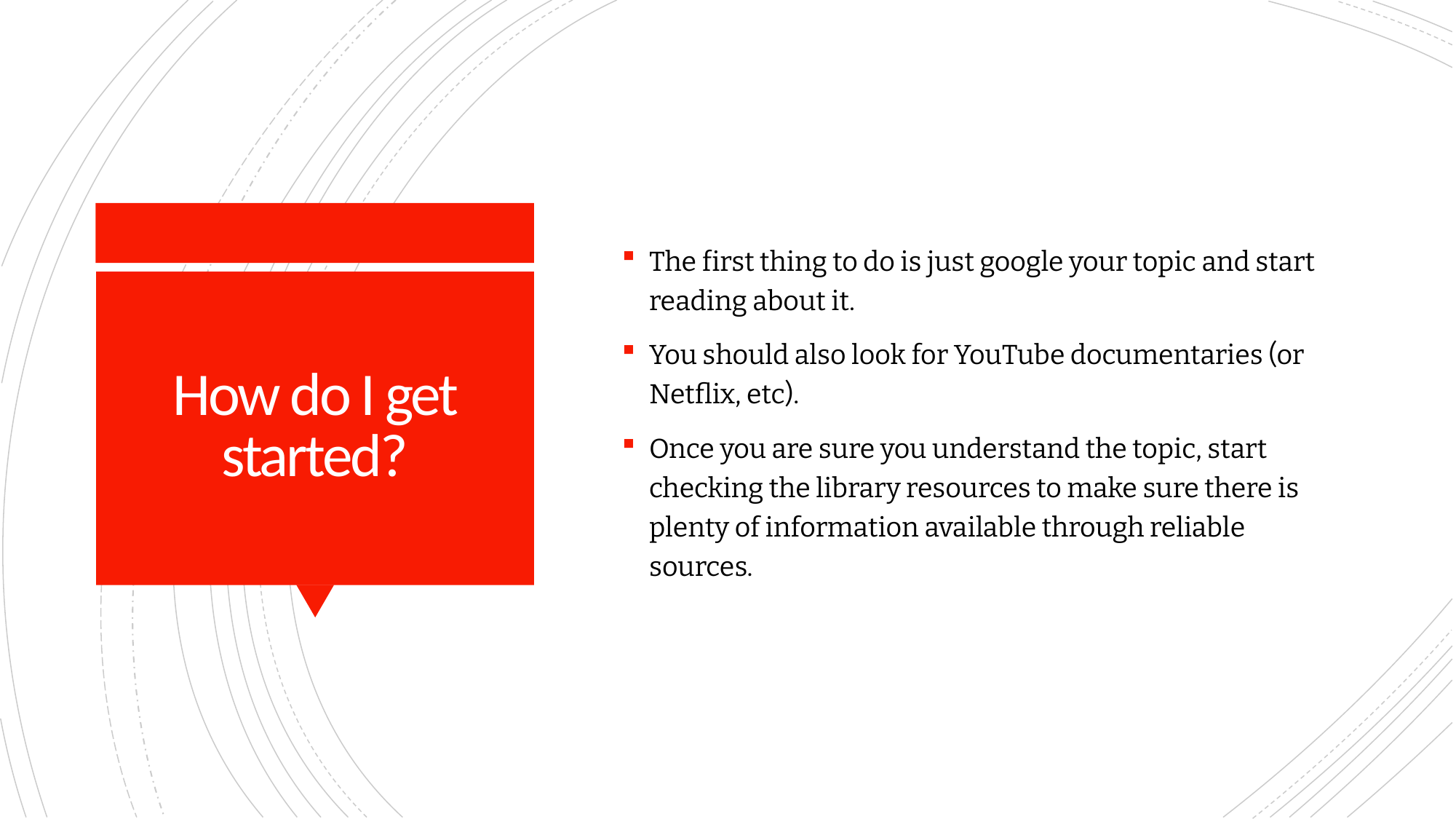

The first thing to do is just google your topic and start reading about it.
You should also look for YouTube documentaries (or Netflix, etc).
Once you are sure you understand the topic, start checking the library resources to make sure there is plenty of information available through reliable sources.
# How do I get started?